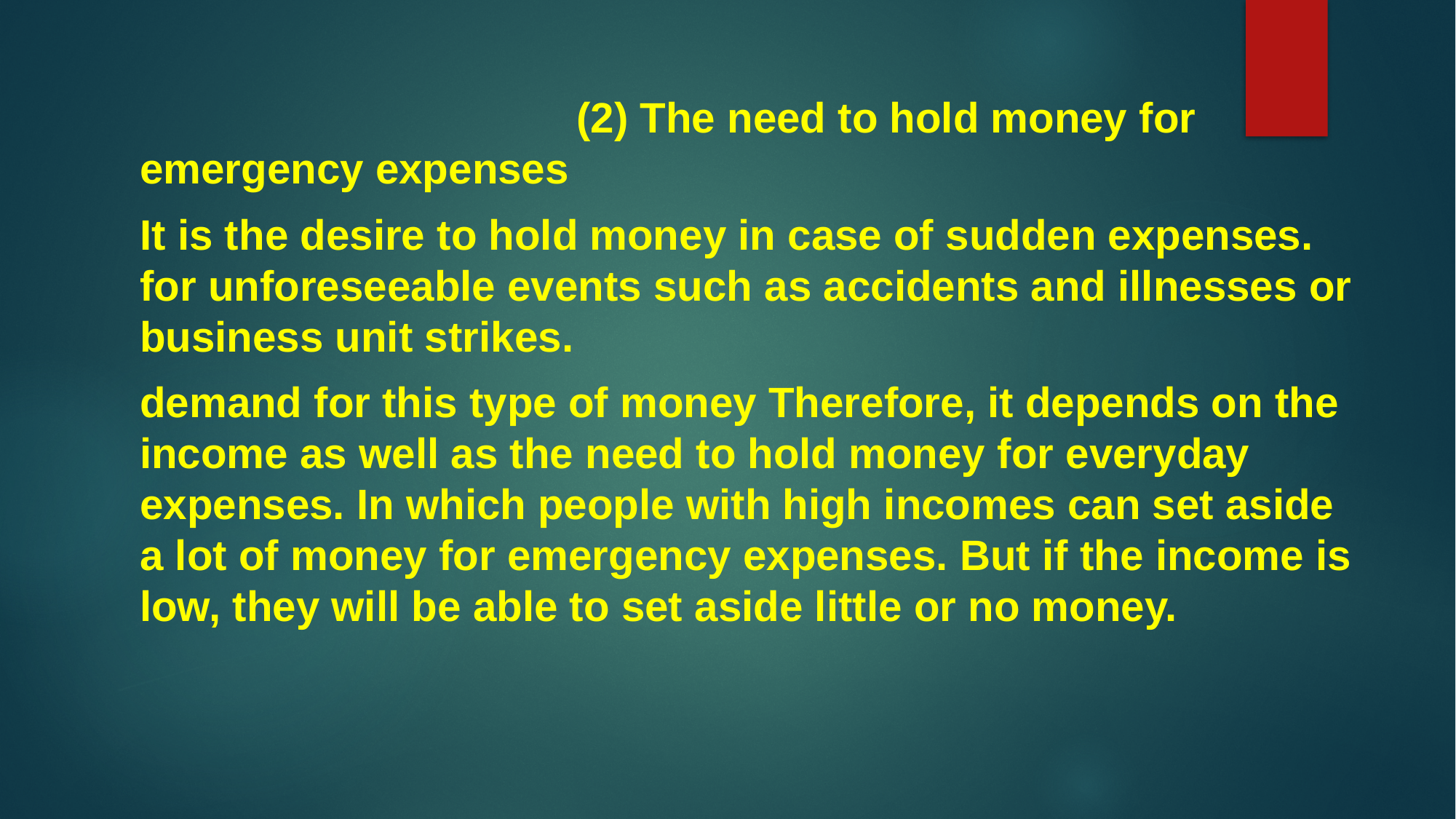

(2) The need to hold money for emergency expenses
It is the desire to hold money in case of sudden expenses. for unforeseeable events such as accidents and illnesses or business unit strikes.
demand for this type of money Therefore, it depends on the income as well as the need to hold money for everyday expenses. In which people with high incomes can set aside a lot of money for emergency expenses. But if the income is low, they will be able to set aside little or no money.